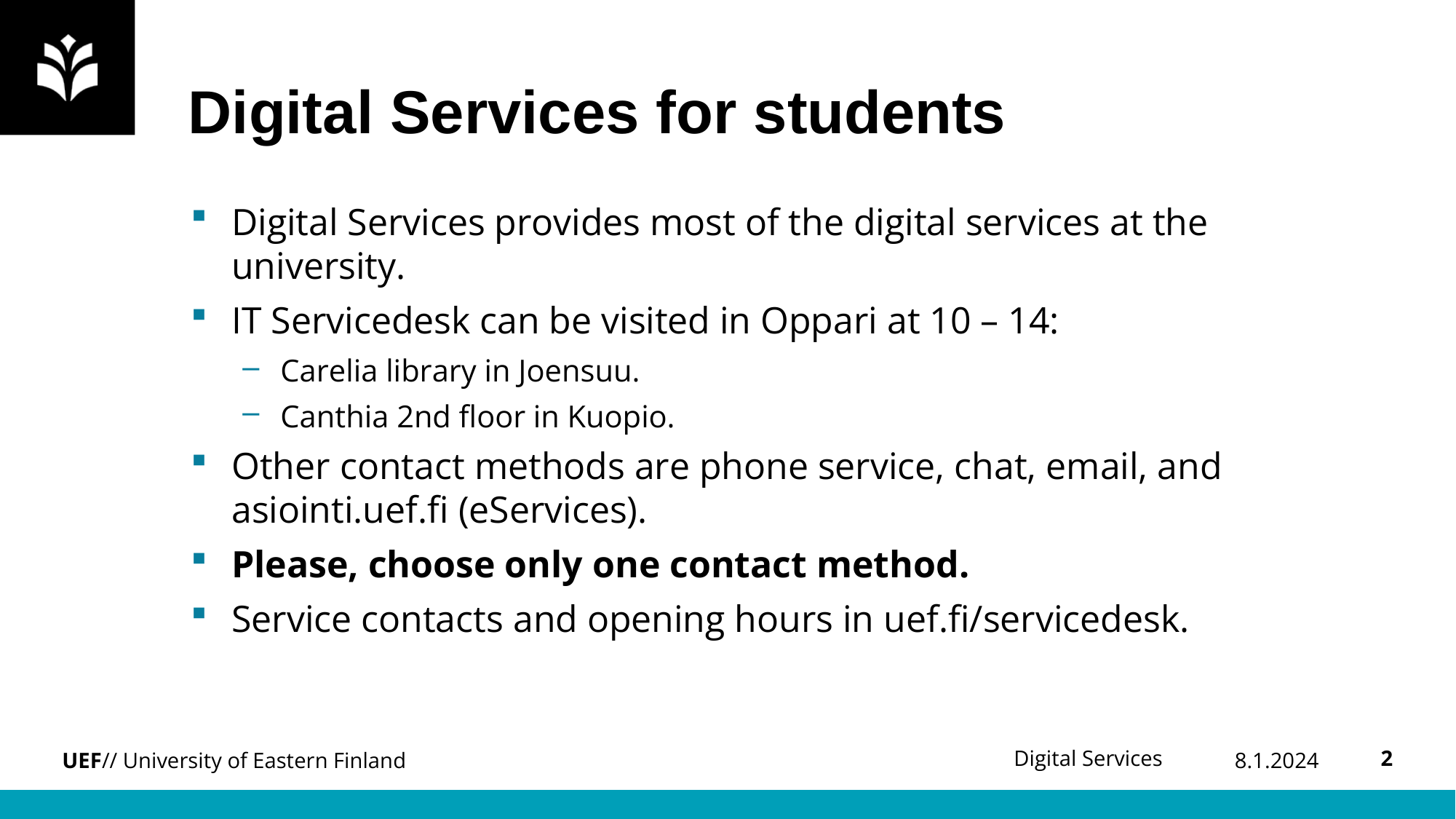

# Digital Services for students
Digital Services provides most of the digital services at the university.
IT Servicedesk can be visited in Oppari at 10 – 14:
Carelia library in Joensuu.
Canthia 2nd floor in Kuopio.
Other contact methods are phone service, chat, email, and asiointi.uef.fi (eServices).
Please, choose only one contact method.
Service contacts and opening hours in uef.fi/servicedesk.
8.1.2024
2
Digital Services